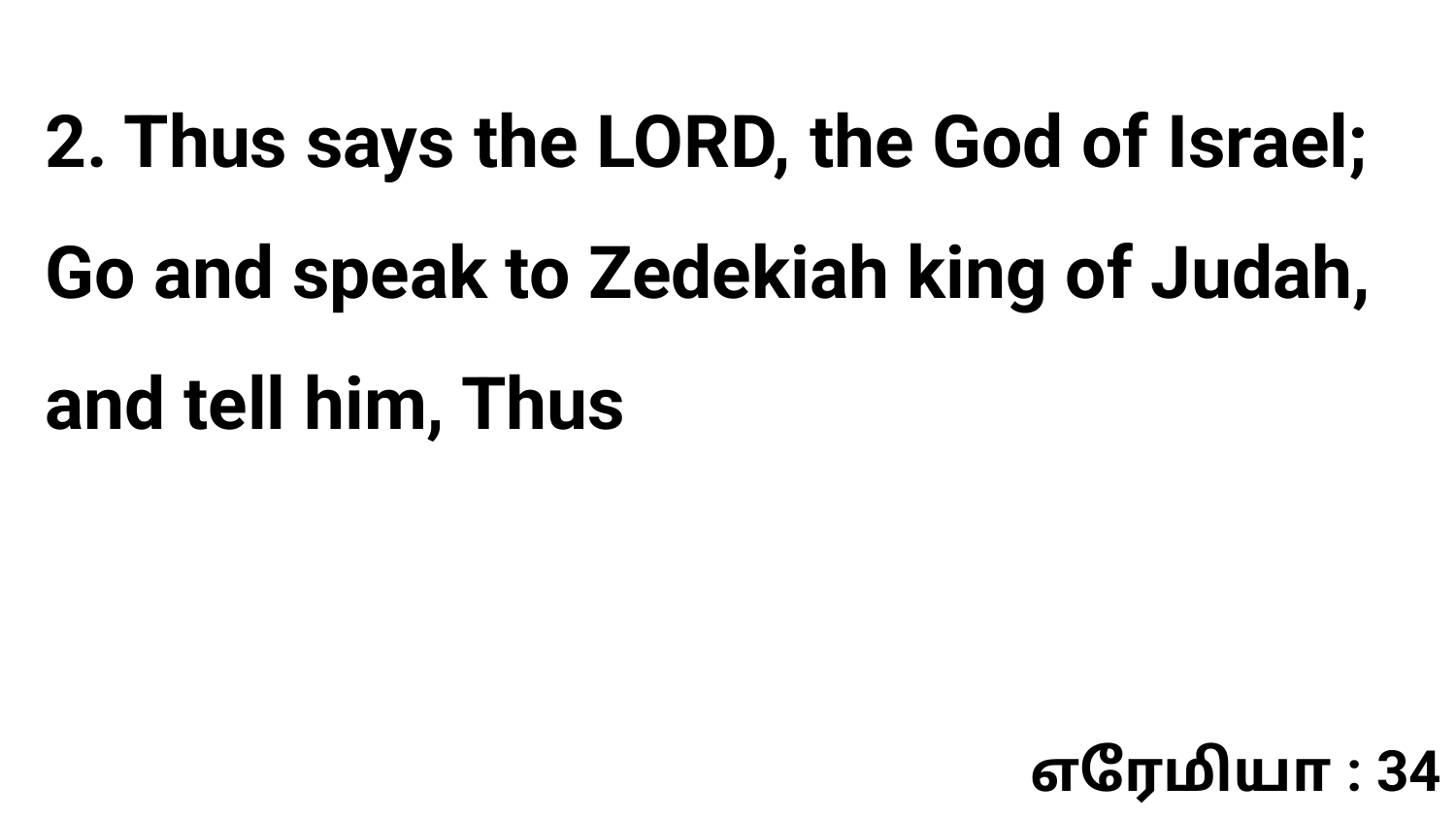

2. Thus says the LORD, the God of Israel; Go and speak to Zedekiah king of Judah, and tell him, Thus
எரேமியா : 34